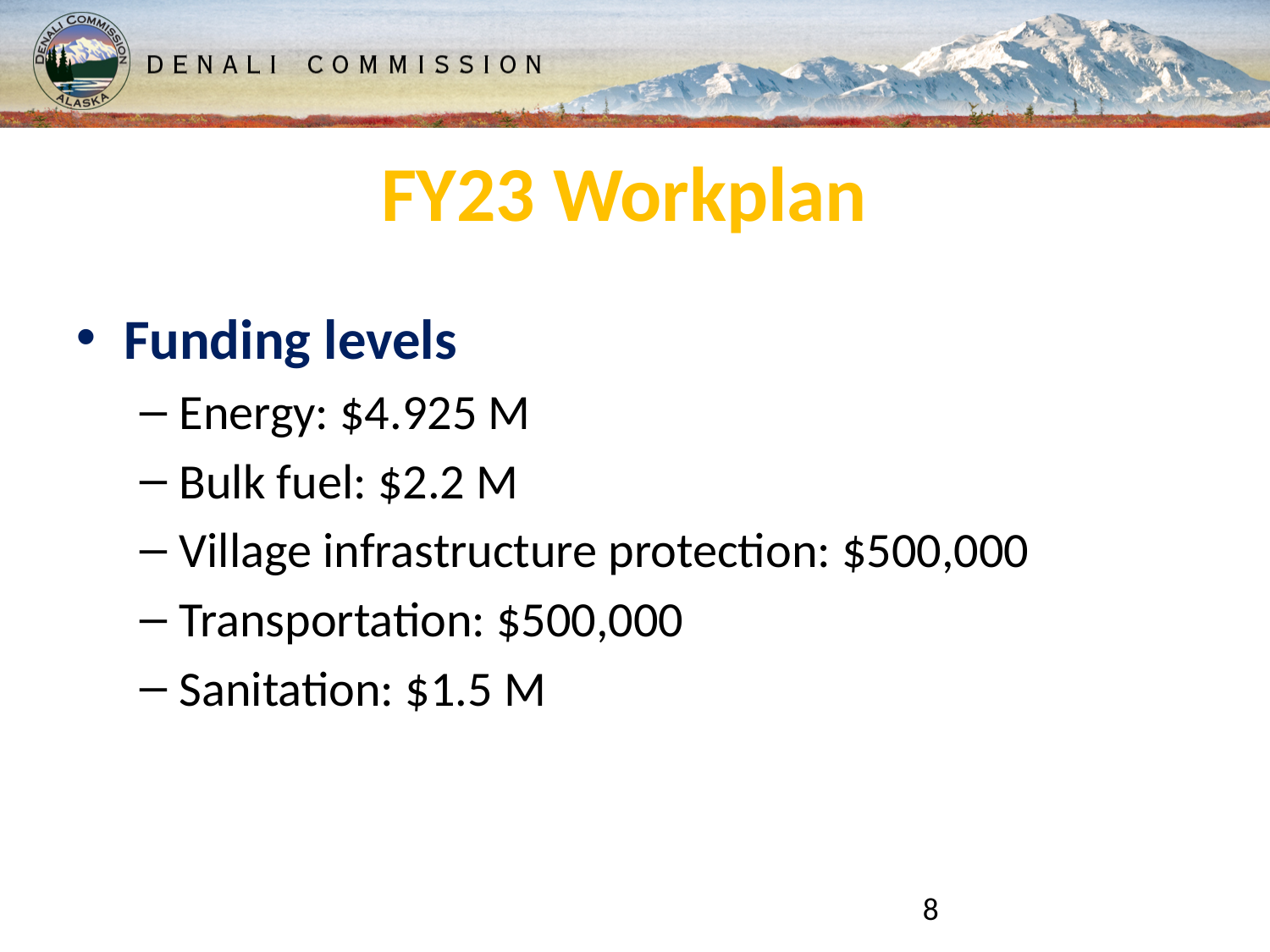

# FY23 Workplan
Funding levels
Energy: $4.925 M
Bulk fuel: $2.2 M
Village infrastructure protection: $500,000
Transportation: $500,000
Sanitation: $1.5 M

8